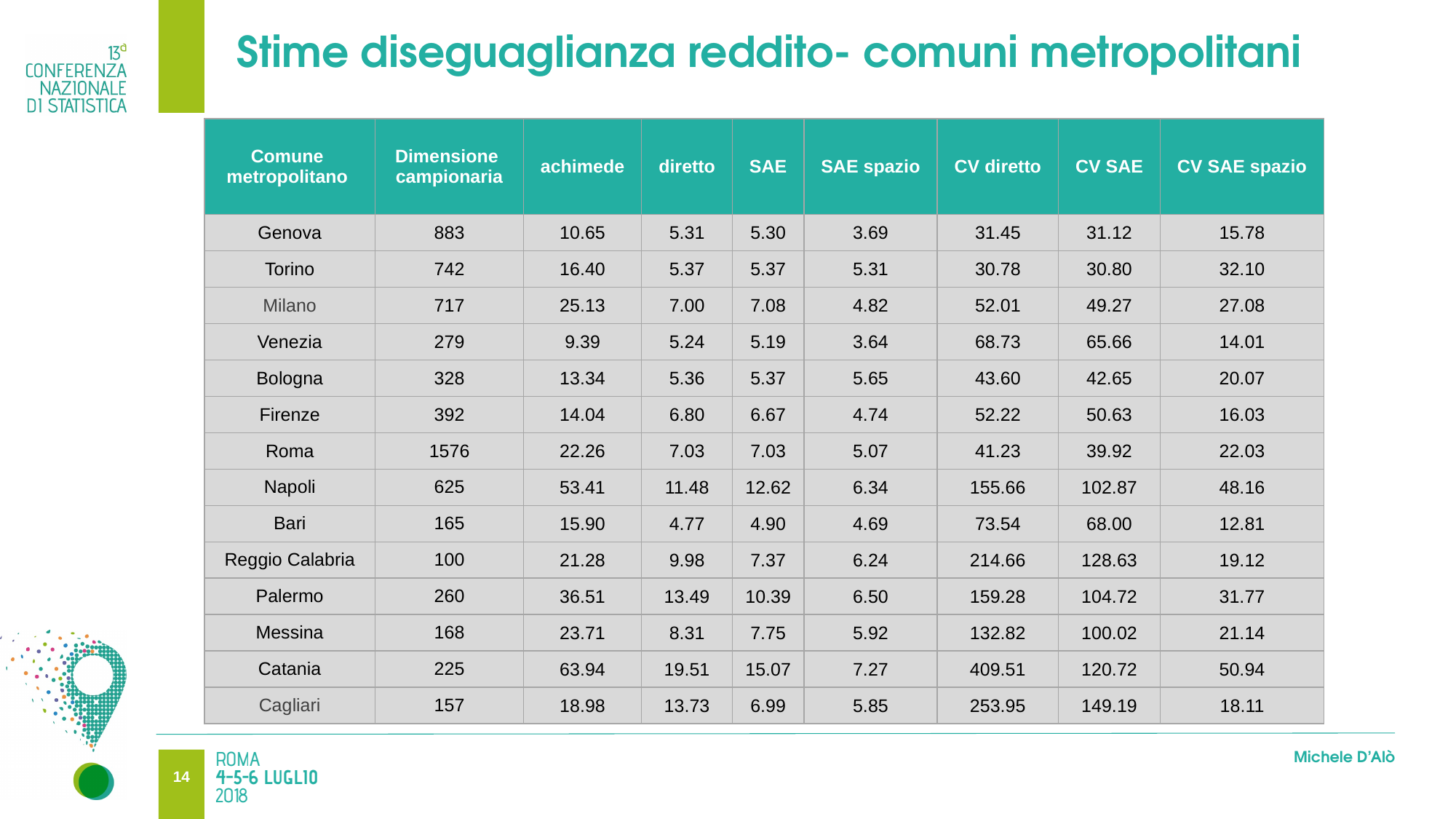

14
# Stime diseguaglianza reddito- comuni metropolitani
| Comune metropolitano | Dimensione campionaria | achimede | diretto | SAE | SAE spazio | CV diretto | CV SAE | CV SAE spazio |
| --- | --- | --- | --- | --- | --- | --- | --- | --- |
| Genova | 883 | 10.65 | 5.31 | 5.30 | 3.69 | 31.45 | 31.12 | 15.78 |
| Torino | 742 | 16.40 | 5.37 | 5.37 | 5.31 | 30.78 | 30.80 | 32.10 |
| Milano | 717 | 25.13 | 7.00 | 7.08 | 4.82 | 52.01 | 49.27 | 27.08 |
| Venezia | 279 | 9.39 | 5.24 | 5.19 | 3.64 | 68.73 | 65.66 | 14.01 |
| Bologna | 328 | 13.34 | 5.36 | 5.37 | 5.65 | 43.60 | 42.65 | 20.07 |
| Firenze | 392 | 14.04 | 6.80 | 6.67 | 4.74 | 52.22 | 50.63 | 16.03 |
| Roma | 1576 | 22.26 | 7.03 | 7.03 | 5.07 | 41.23 | 39.92 | 22.03 |
| Napoli | 625 | 53.41 | 11.48 | 12.62 | 6.34 | 155.66 | 102.87 | 48.16 |
| Bari | 165 | 15.90 | 4.77 | 4.90 | 4.69 | 73.54 | 68.00 | 12.81 |
| Reggio Calabria | 100 | 21.28 | 9.98 | 7.37 | 6.24 | 214.66 | 128.63 | 19.12 |
| Palermo | 260 | 36.51 | 13.49 | 10.39 | 6.50 | 159.28 | 104.72 | 31.77 |
| Messina | 168 | 23.71 | 8.31 | 7.75 | 5.92 | 132.82 | 100.02 | 21.14 |
| Catania | 225 | 63.94 | 19.51 | 15.07 | 7.27 | 409.51 | 120.72 | 50.94 |
| Cagliari | 157 | 18.98 | 13.73 | 6.99 | 5.85 | 253.95 | 149.19 | 18.11 |
Comune
Michele D’Alò

14